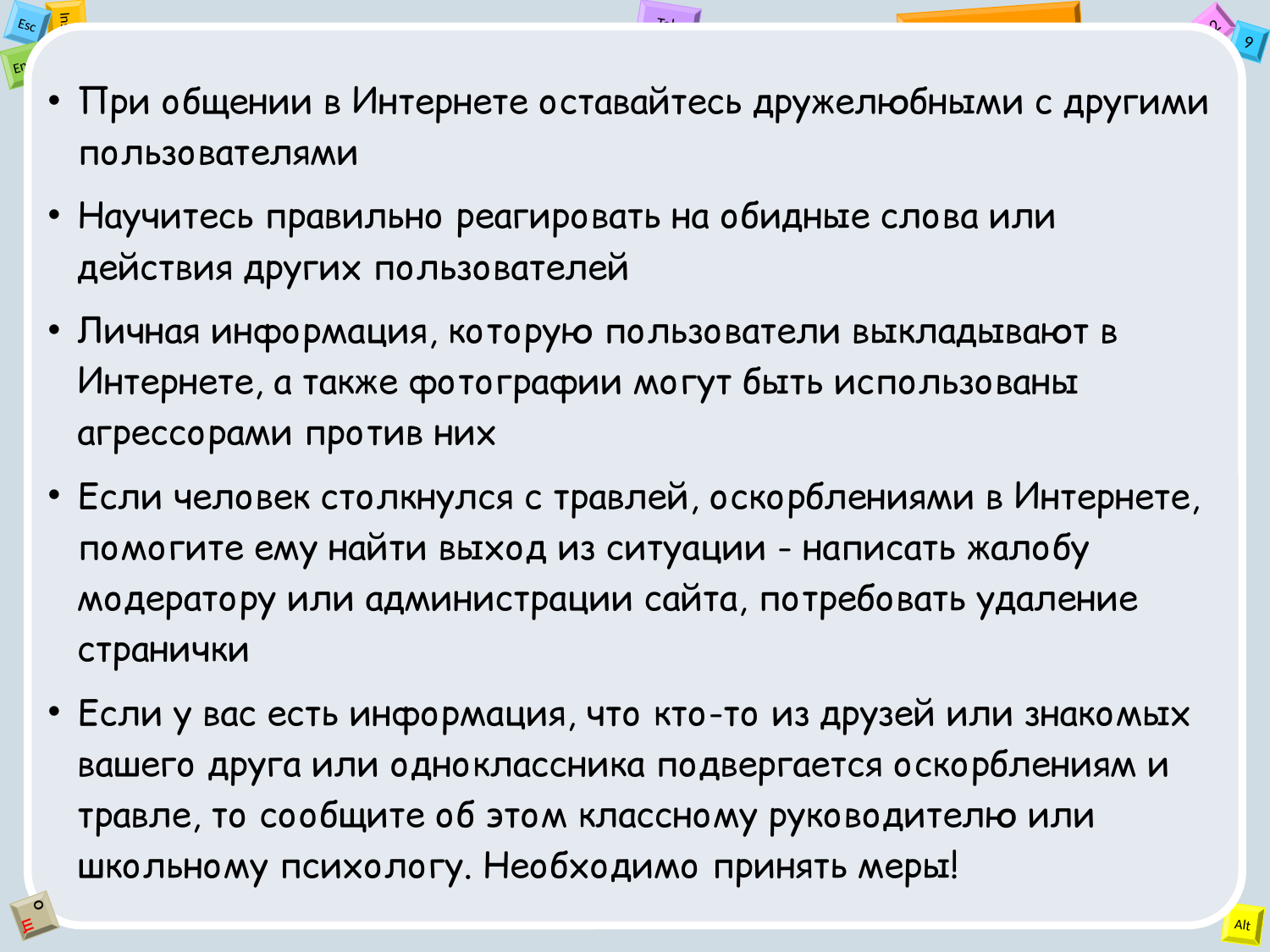

При общении в Интернете оставайтесь дружелюбными с другими пользователями
Научитесь правильно реагировать на обидные слова или действия других пользователей
Личная информация, которую пользователи выкладывают в Интернете, а также фотографии могут быть использованы агрессорами против них
Если человек столкнулся с травлей, оскорблениями в Интернете, помогите ему найти выход из ситуации - написать жалобу модератору или администрации сайта, потребовать удаление странички
Если у вас есть информация, что кто-то из друзей или знакомых вашего друга или одноклассника подвергается оскорблениям и травле, то сообщите об этом классному руководителю или школьному психологу. Необходимо принять меры!